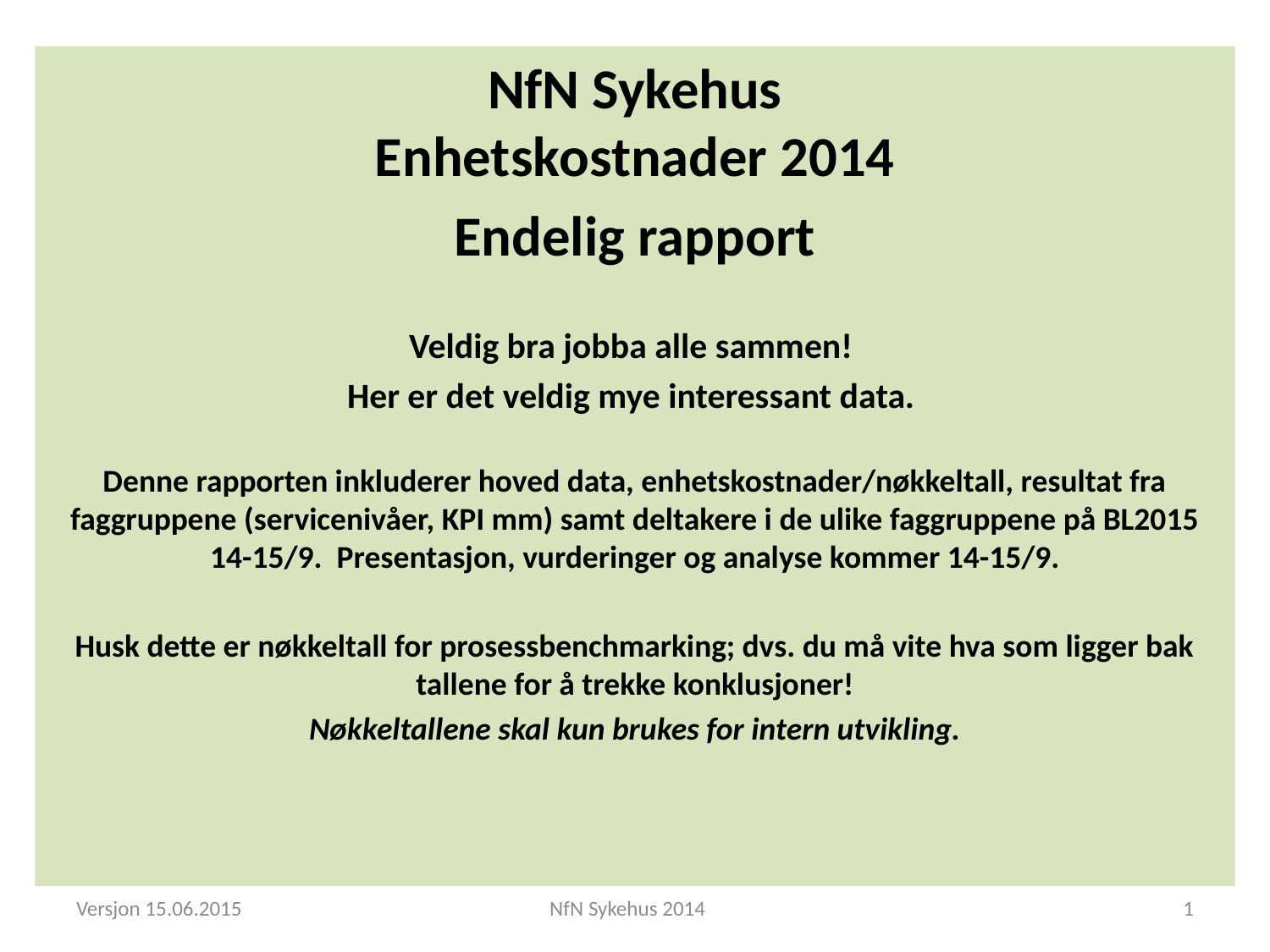

NfN Sykehus
Enhetskostnader 2014
Endelig rapport

Veldig bra jobba alle sammen!
Her er det veldig mye interessant data.

Denne rapporten inkluderer hoved data, enhetskostnader/nøkkeltall, resultat fra faggruppene (servicenivåer, KPI mm) samt deltakere i de ulike faggruppene på BL2015 14-15/9.  Presentasjon, vurderinger og analyse kommer 14-15/9.

Husk dette er nøkkeltall for prosessbenchmarking; dvs. du må vite hva som ligger bak tallene for å trekke konklusjoner!
Nøkkeltallene skal kun brukes for intern utvikling.
Versjon 15.06.2015
NfN Sykehus 2014
1